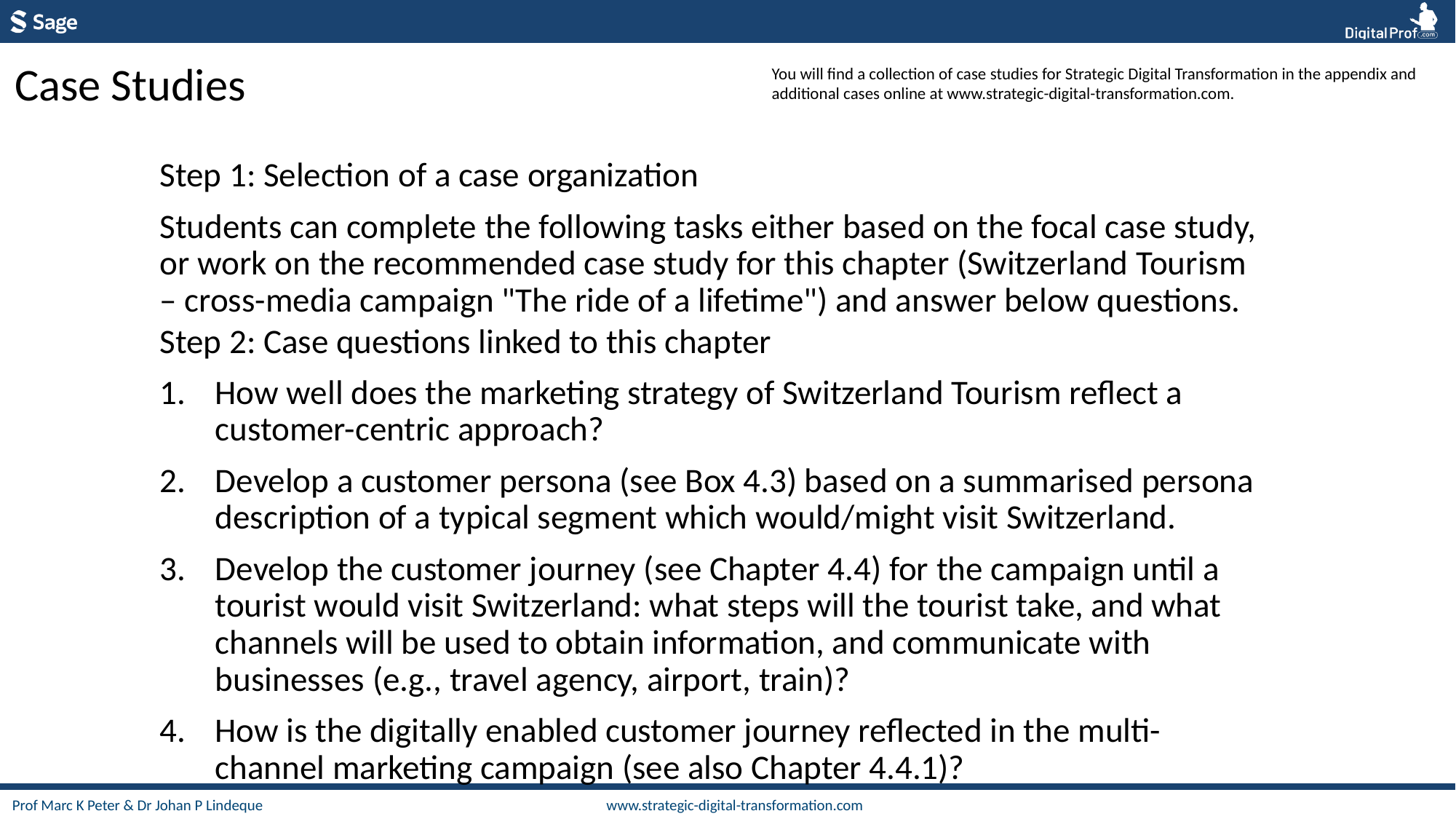

Case Studies
You will find a collection of case studies for Strategic Digital Transformation in the appendix and additional cases online at www.strategic-digital-transformation.com.
Step 1: Selection of a case organization
Students can complete the following tasks either based on the focal case study, or work on the recommended case study for this chapter (Switzerland Tourism – cross-media campaign "The ride of a lifetime") and answer below questions.
Step 2: Case questions linked to this chapter
How well does the marketing strategy of Switzerland Tourism reflect a customer-centric approach?
Develop a customer persona (see Box 4.3) based on a summarised persona description of a typical segment which would/might visit Switzerland.
Develop the customer journey (see Chapter 4.4) for the campaign until a tourist would visit Switzerland: what steps will the tourist take, and what channels will be used to obtain information, and communicate with businesses (e.g., travel agency, airport, train)?
How is the digitally enabled customer journey reflected in the multi-channel marketing campaign (see also Chapter 4.4.1)?